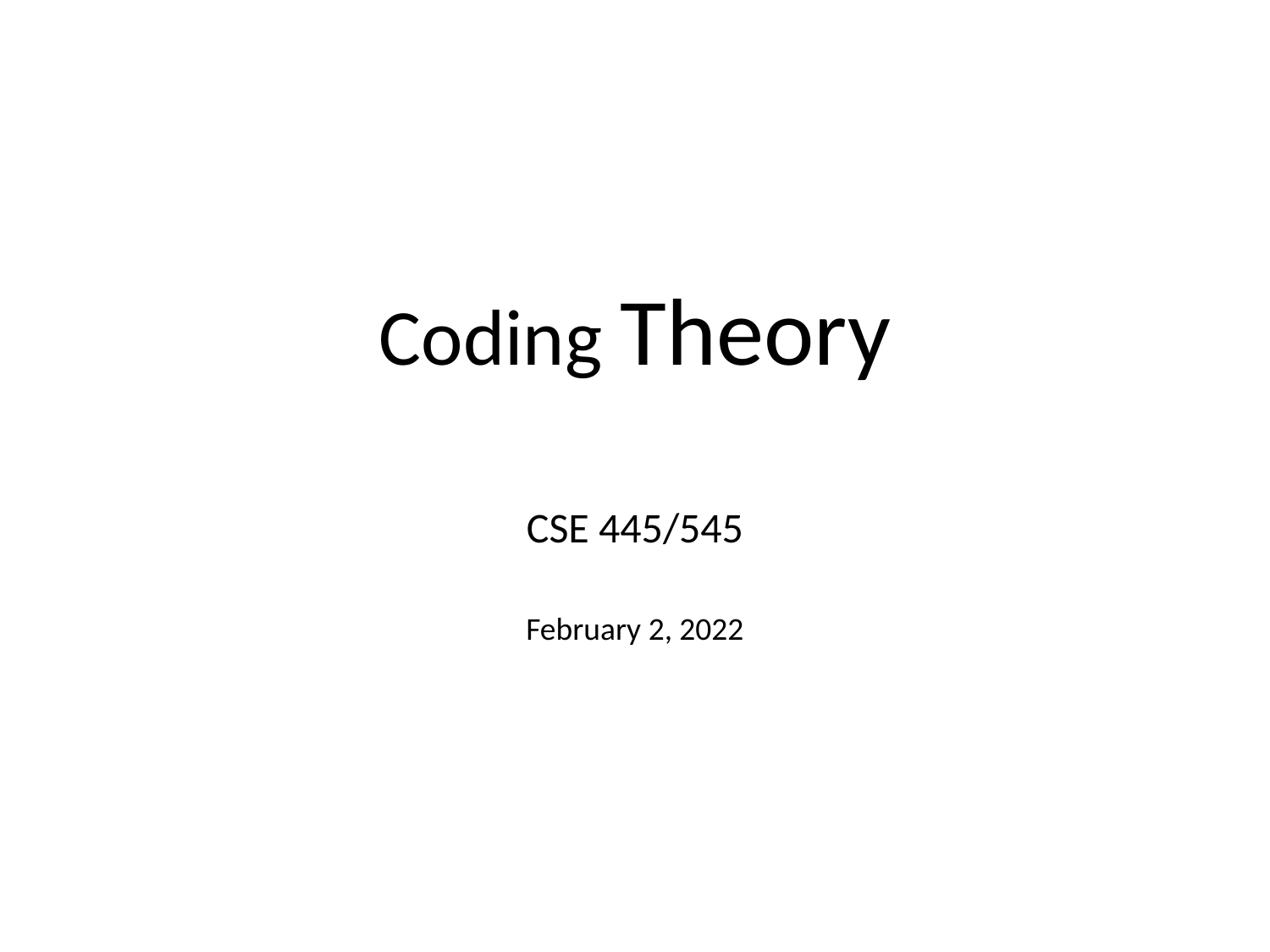

# Coding Theory
CSE 445/545

February 2, 2022